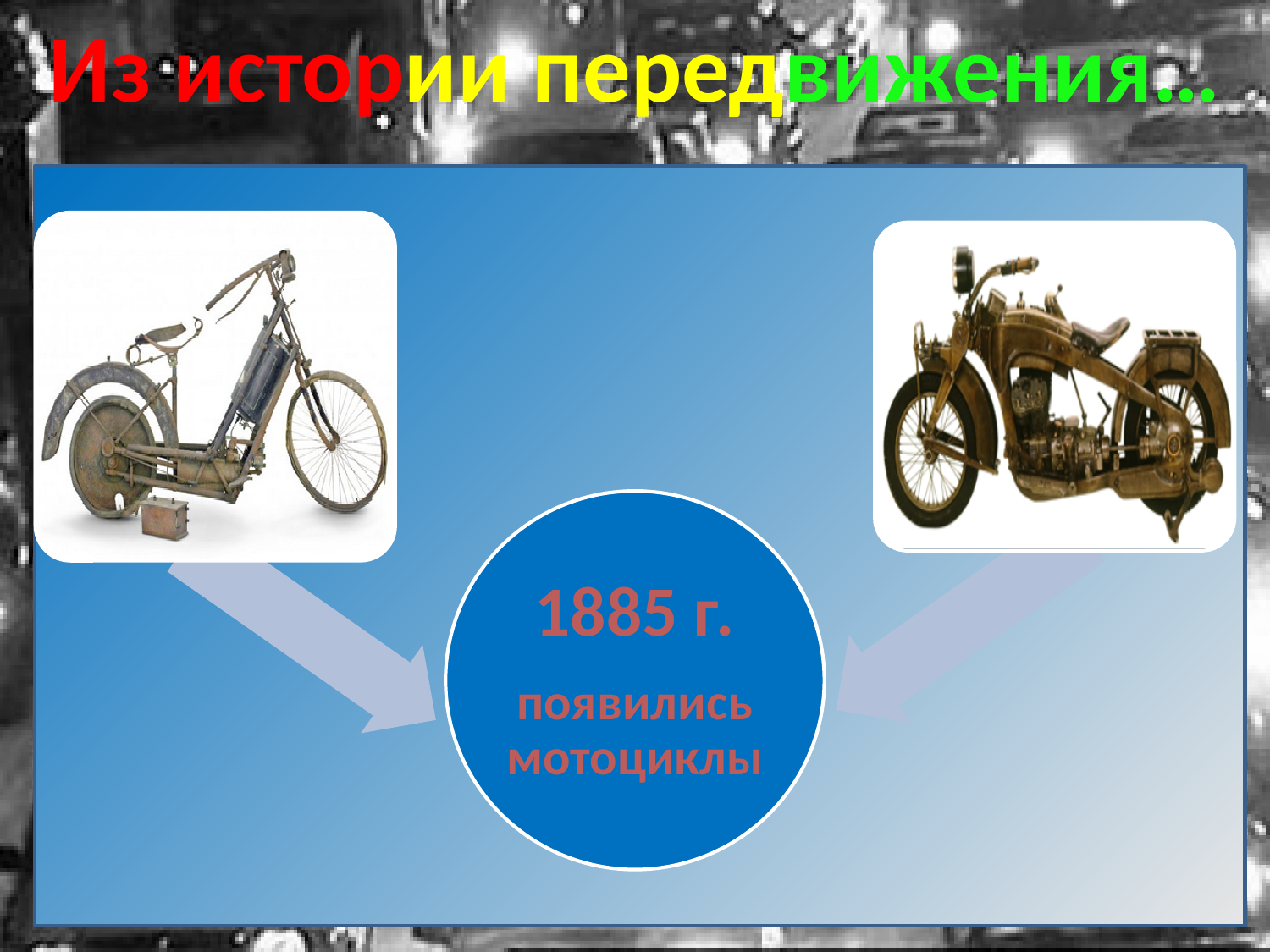

Из истории передвижения…

1885 г.
появились мотоциклы